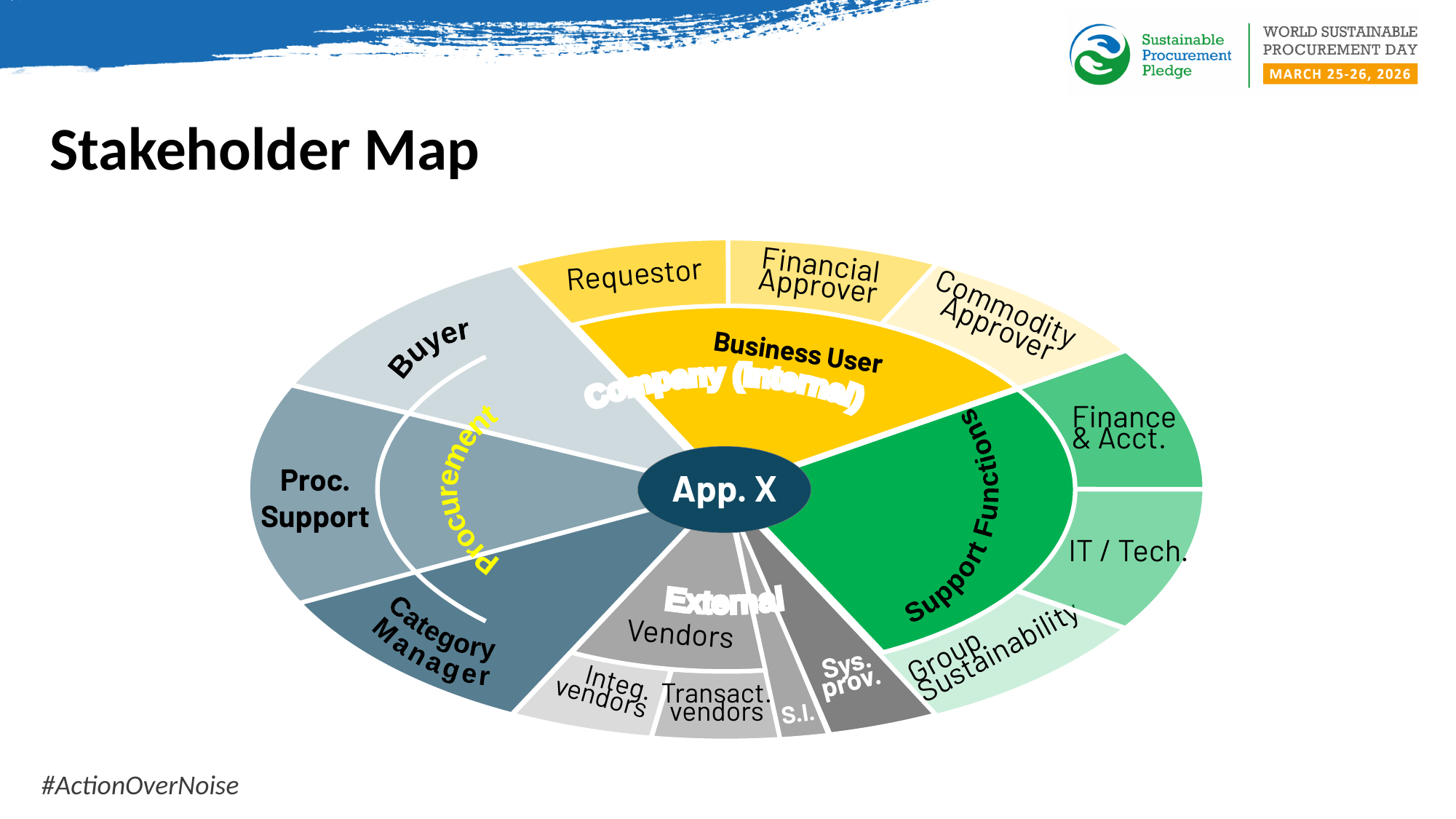

# Stakeholder Map

Finance
& Acct.

Commodity
Approver

Requestor

Integ.
vendors

Category
Manager

S.I.

IT / Tech.

Financial
Approver

Transact.
vendors

Sys.
prov.

Buyer

Proc.
Support

Group
Sustainability

Business User

Procurement

Vendors

Support Functions
Company (internal)
External
App. X